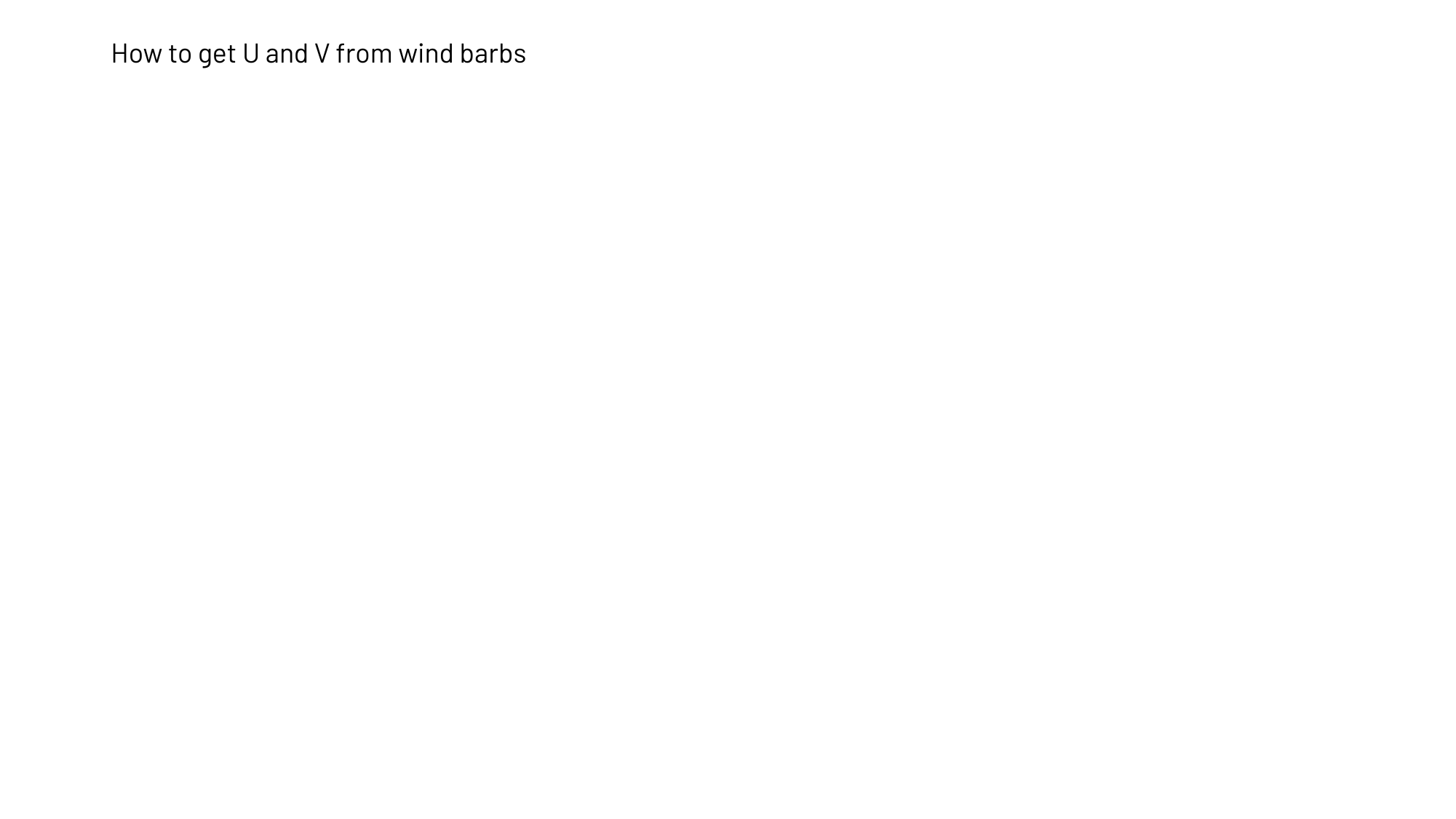

# How to get U and V from wind barbs